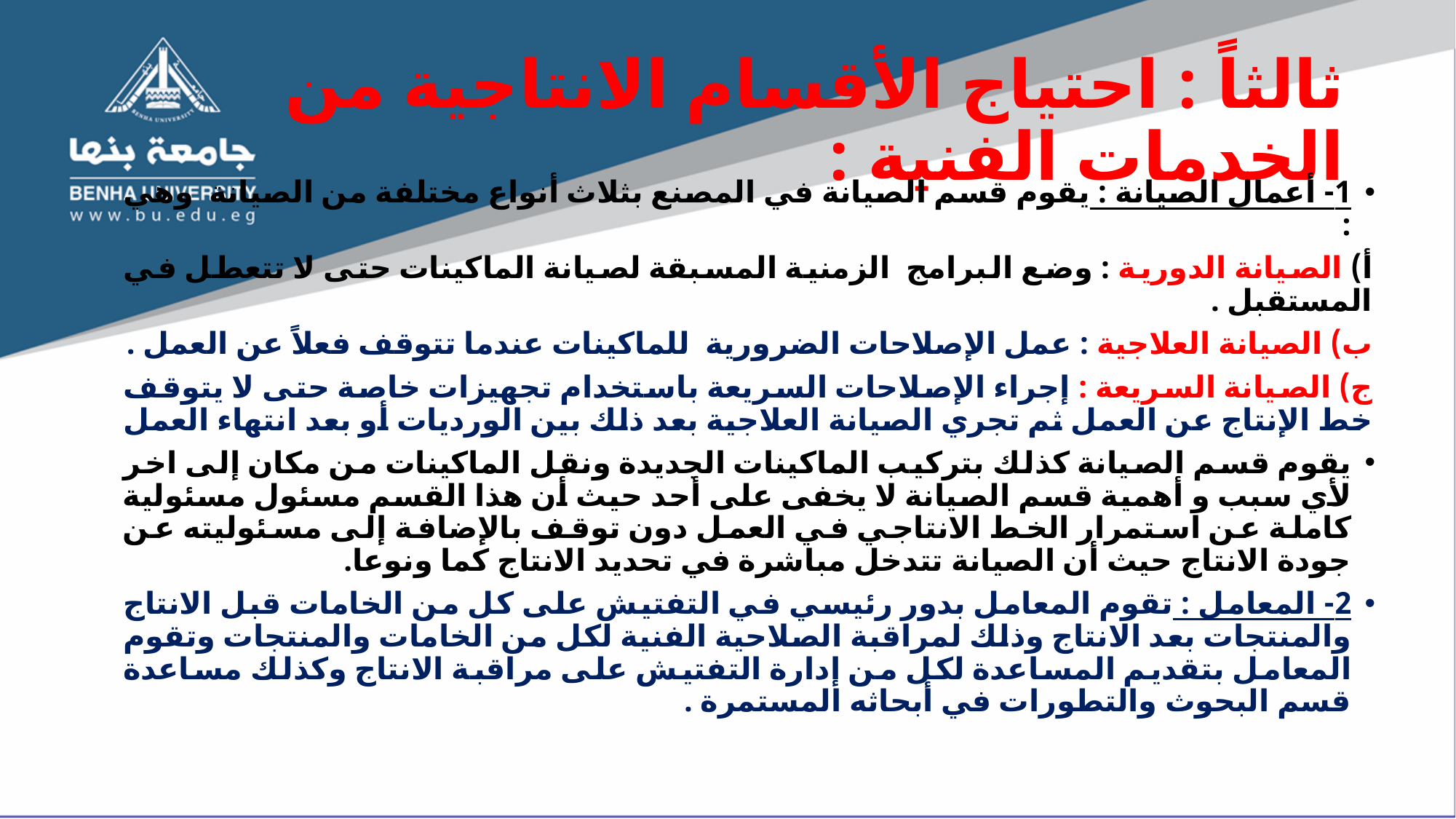

# ثالثاً : احتياج الأقسام الانتاجية من الخدمات الفنية :
1- أعمال الصيانة : يقوم قسم الصيانة في المصنع بثلاث أنواع مختلفة من الصيانة  وهي :
أ) الصيانة الدورية : وضع البرامج  الزمنية المسبقة لصيانة الماكينات حتى لا تتعطل في المستقبل .
ب) الصيانة العلاجية : عمل الإصلاحات الضرورية  للماكينات عندما تتوقف فعلاً عن العمل .
ج) الصيانة السريعة : إجراء الإصلاحات السريعة باستخدام تجهيزات خاصة حتى لا يتوقف خط الإنتاج عن العمل ثم تجري الصيانة العلاجية بعد ذلك بين الورديات أو بعد انتهاء العمل
يقوم قسم الصيانة كذلك بتركيب الماكينات الجديدة ونقل الماكينات من مكان إلى اخر لأي سبب و أهمية قسم الصيانة لا يخفى على أحد حيث أن هذا القسم مسئول مسئولية كاملة عن استمرار الخط الانتاجي في العمل دون توقف بالإضافة إلى مسئوليته عن جودة الانتاج حيث أن الصيانة تتدخل مباشرة في تحديد الانتاج كما ونوعا.
2- المعامل : تقوم المعامل بدور رئيسي في التفتيش على كل من الخامات قبل الانتاج والمنتجات بعد الانتاج وذلك لمراقبة الصلاحية الفنية لكل من الخامات والمنتجات وتقوم المعامل بتقديم المساعدة لكل من إدارة التفتيش على مراقبة الانتاج وكذلك مساعدة قسم البحوث والتطورات في أبحاثه المستمرة .